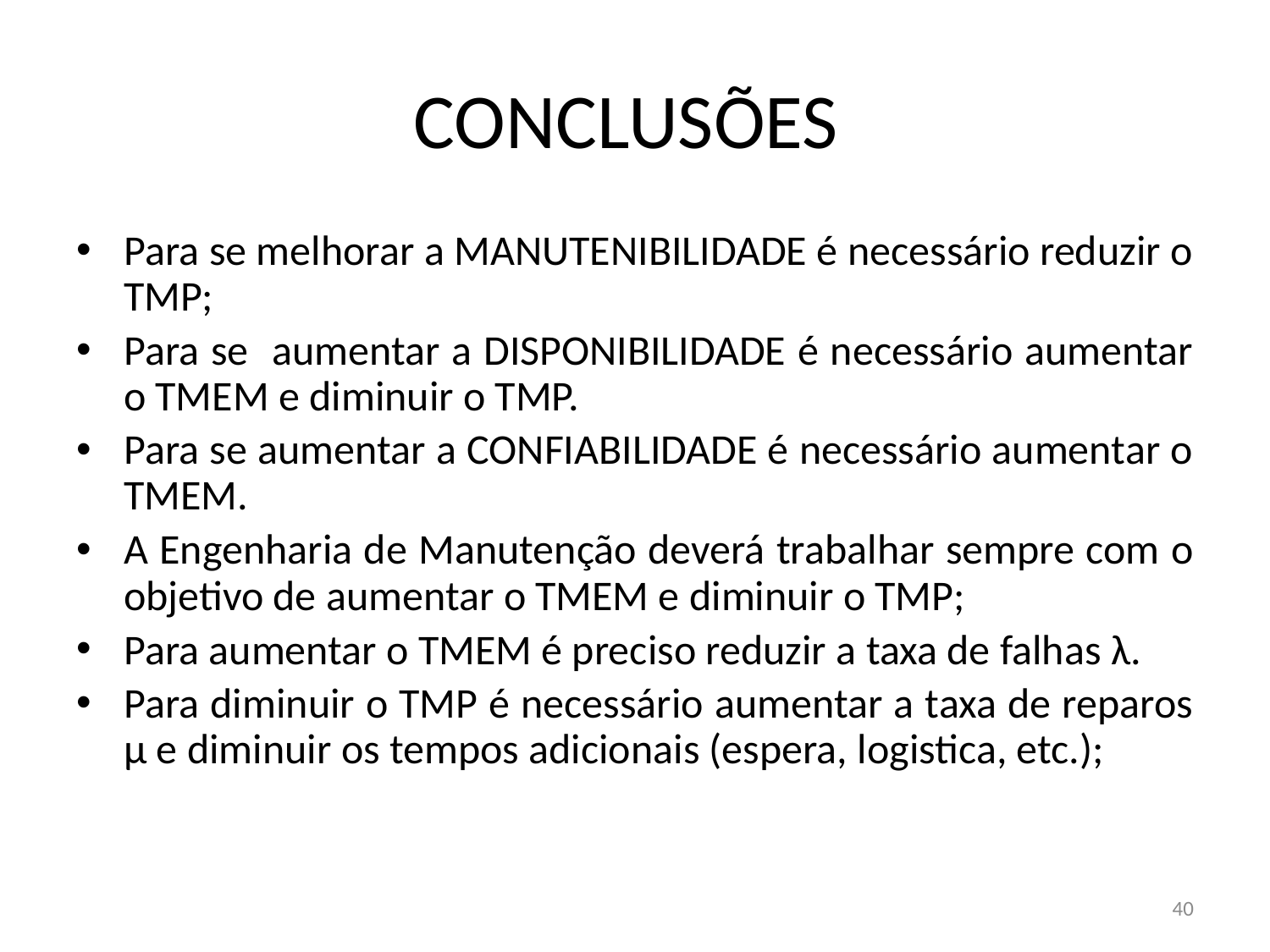

# CONCLUSÕES
Para se melhorar a MANUTENIBILIDADE é necessário reduzir o TMP;
Para se  aumentar a DISPONIBILIDADE é necessário aumentar o TMEM e diminuir o TMP.
Para se aumentar a CONFIABILIDADE é necessário aumentar o TMEM.
A Engenharia de Manutenção deverá trabalhar sempre com o objetivo de aumentar o TMEM e diminuir o TMP;
Para aumentar o TMEM é preciso reduzir a taxa de falhas λ.
Para diminuir o TMP é necessário aumentar a taxa de reparos μ e diminuir os tempos adicionais (espera, logistica, etc.);

40